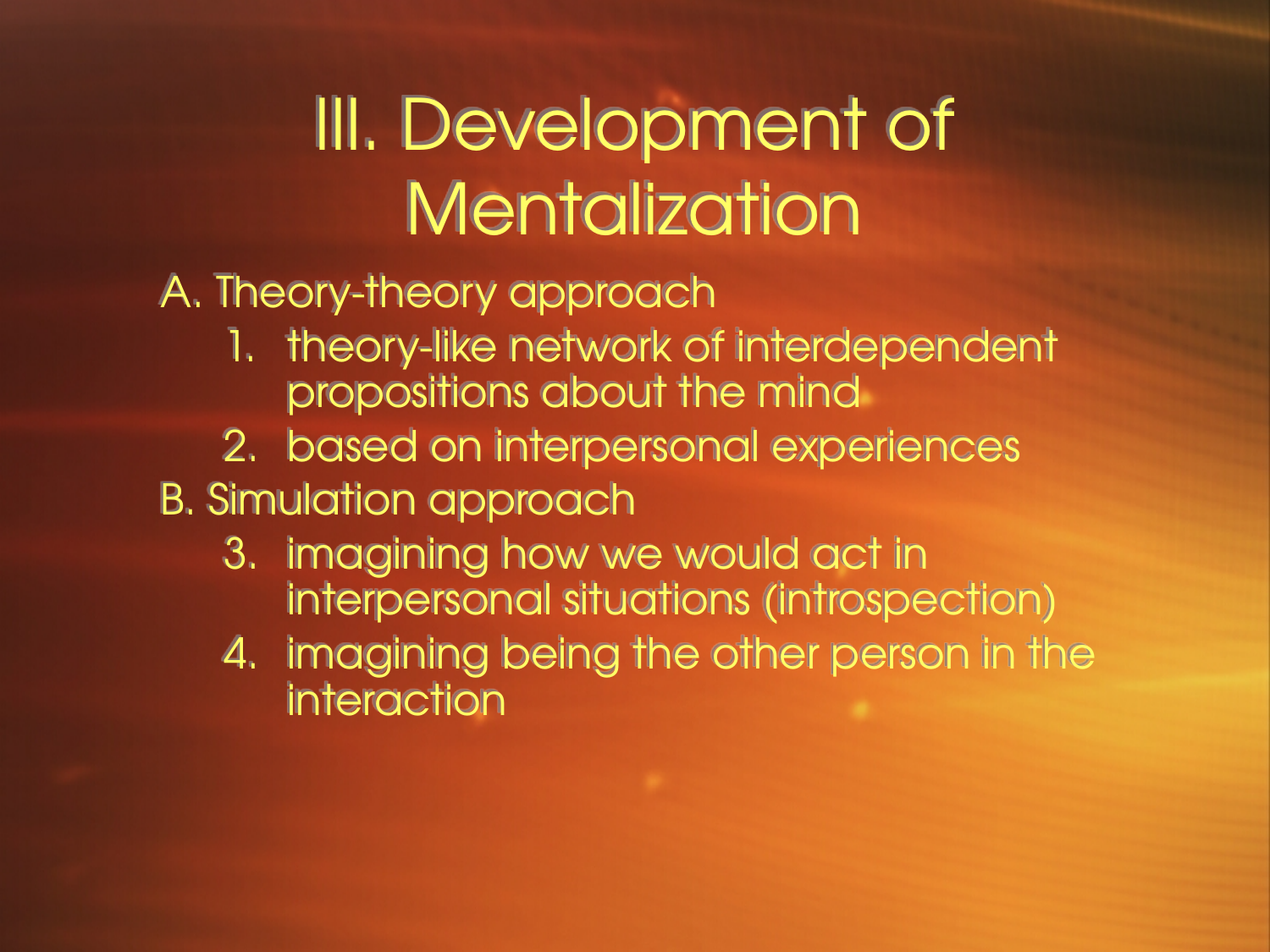

# III. Development of Mentalization
A. Theory-theory approach
theory-like network of interdependent propositions about the mind
based on interpersonal experiences
B. Simulation approach
imagining how we would act in interpersonal situations (introspection)
imagining being the other person in the interaction